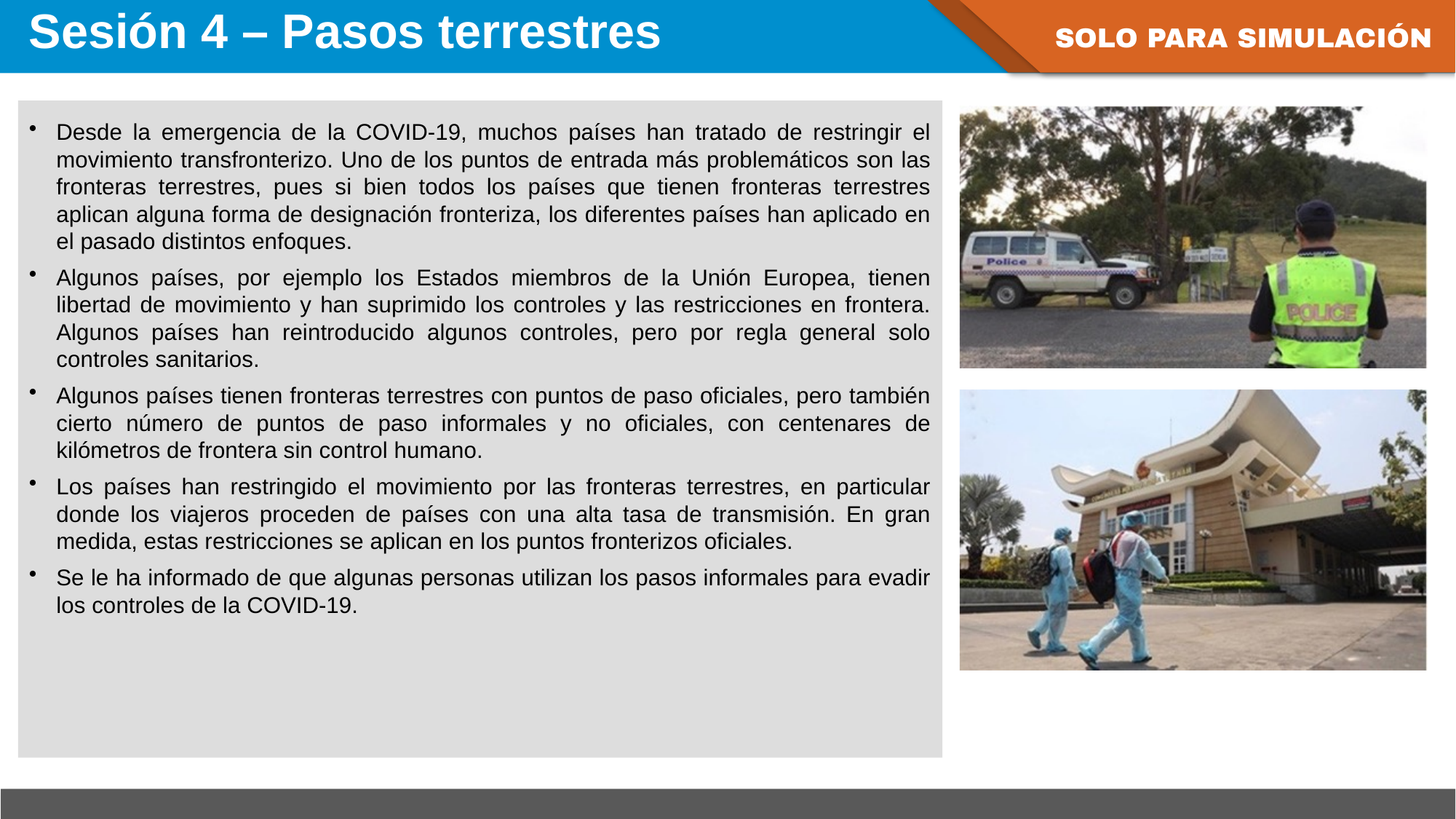

# Sesión 4 – Pasos terrestres
SOLO PARA SIMULACIÓN

Desde la emergencia de la COVID-19, muchos países han tratado de restringir el movimiento transfronterizo. Uno de los puntos de entrada más problemáticos son las fronteras terrestres, pues si bien todos los países que tienen fronteras terrestres aplican alguna forma de designación fronteriza, los diferentes países han aplicado en el pasado distintos enfoques.
Algunos países, por ejemplo los Estados miembros de la Unión Europea, tienen libertad de movimiento y han suprimido los controles y las restricciones en frontera. Algunos países han reintroducido algunos controles, pero por regla general solo controles sanitarios.
Algunos países tienen fronteras terrestres con puntos de paso oficiales, pero también cierto número de puntos de paso informales y no oficiales, con centenares de kilómetros de frontera sin control humano.
Los países han restringido el movimiento por las fronteras terrestres, en particular donde los viajeros proceden de países con una alta tasa de transmisión. En gran medida, estas restricciones se aplican en los puntos fronterizos oficiales.
Se le ha informado de que algunas personas utilizan los pasos informales para evadir los controles de la COVID-19.